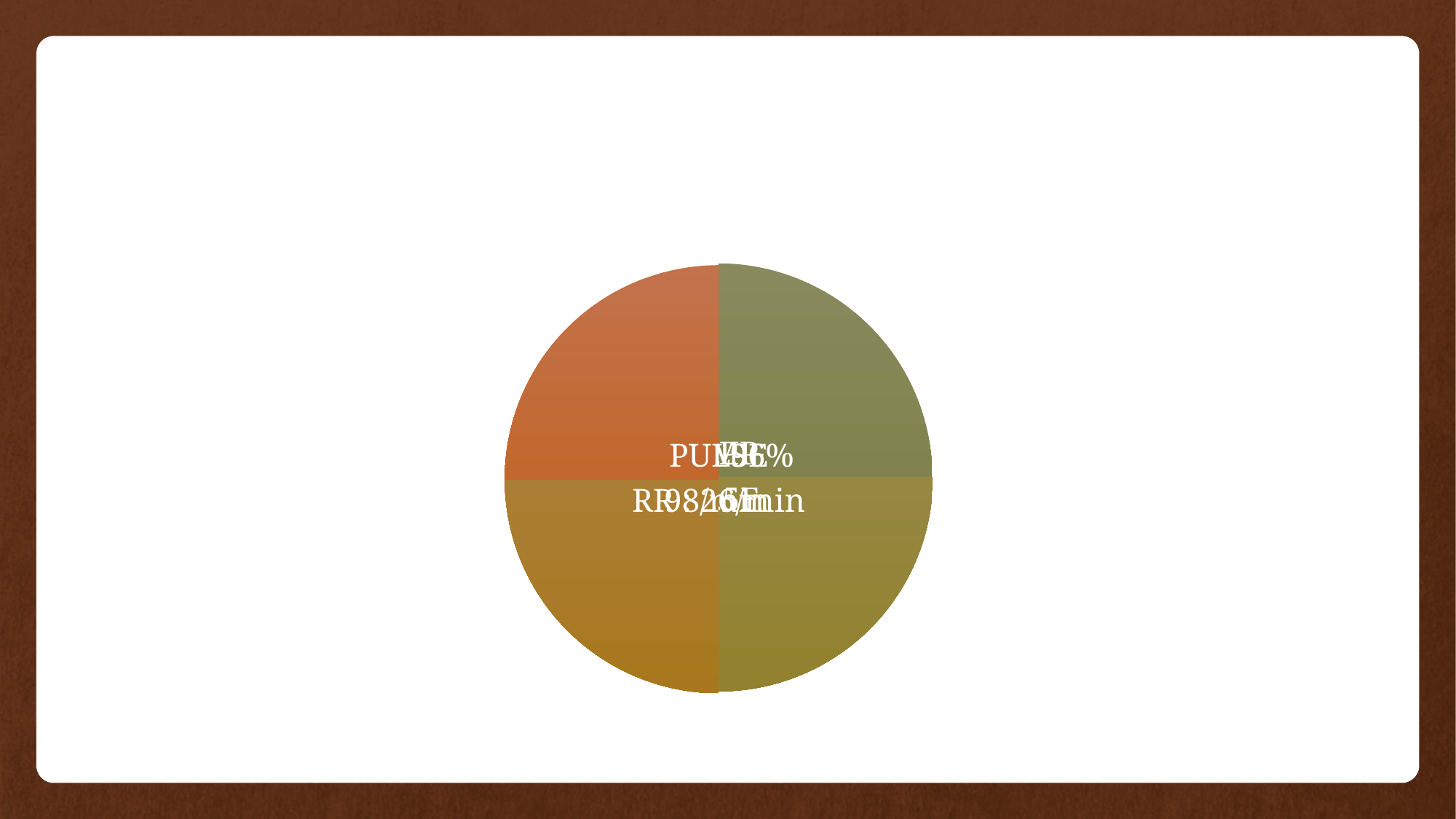

BP
100/60 mmhg
TEMP
97.5F
SpO2 96%
RR : 26/min
PULSE
98/min